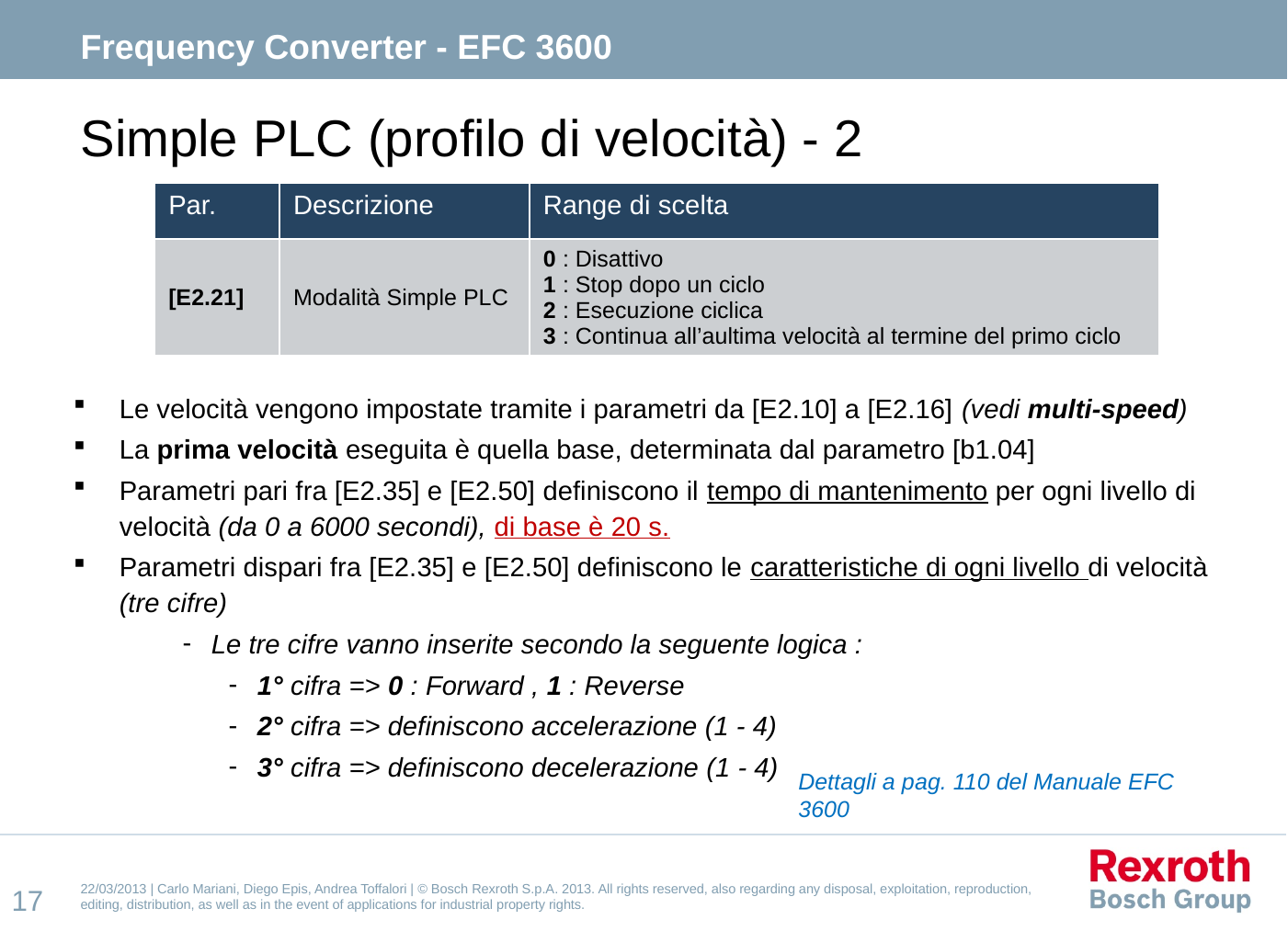

Frequency Converter - EFC 3600
# Simple PLC (profilo di velocità) - 2
| Par. | Descrizione | Range di scelta |
| --- | --- | --- |
| [E2.21] | Modalità Simple PLC | 0 : Disattivo 1 : Stop dopo un ciclo 2 : Esecuzione ciclica 3 : Continua all’aultima velocità al termine del primo ciclo |
Le velocità vengono impostate tramite i parametri da [E2.10] a [E2.16] (vedi multi-speed)
La prima velocità eseguita è quella base, determinata dal parametro [b1.04]
Parametri pari fra [E2.35] e [E2.50] definiscono il tempo di mantenimento per ogni livello di velocità (da 0 a 6000 secondi), di base è 20 s.
Parametri dispari fra [E2.35] e [E2.50] definiscono le caratteristiche di ogni livello di velocità (tre cifre)
Le tre cifre vanno inserite secondo la seguente logica :
1° cifra => 0 : Forward , 1 : Reverse
2° cifra => definiscono accelerazione (1 - 4)
3° cifra => definiscono decelerazione (1 - 4)

Dettagli a pag. 110 del Manuale EFC 3600
22/03/2013 | Carlo Mariani, Diego Epis, Andrea Toffalori | © Bosch Rexroth S.p.A. 2013. All rights reserved, also regarding any disposal, exploitation, reproduction, editing, distribution, as well as in the event of applications for industrial property rights.
17